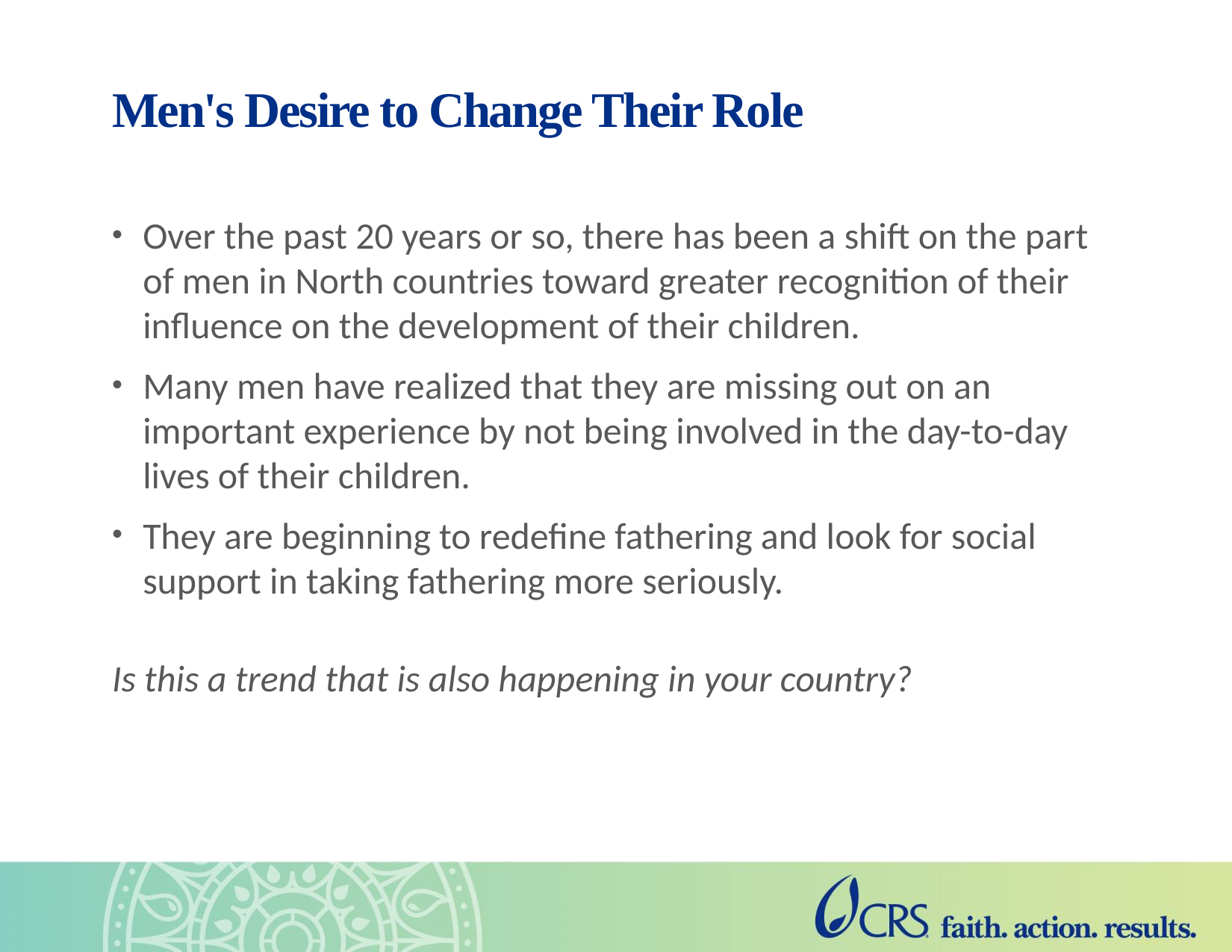

# Men's Desire to Change Their Role
Over the past 20 years or so, there has been a shift on the part of men in North countries toward greater recognition of their influence on the development of their children.
Many men have realized that they are missing out on an important experience by not being involved in the day-to-day lives of their children.
They are beginning to redefine fathering and look for social support in taking fathering more seriously.

Is this a trend that is also happening in your country?